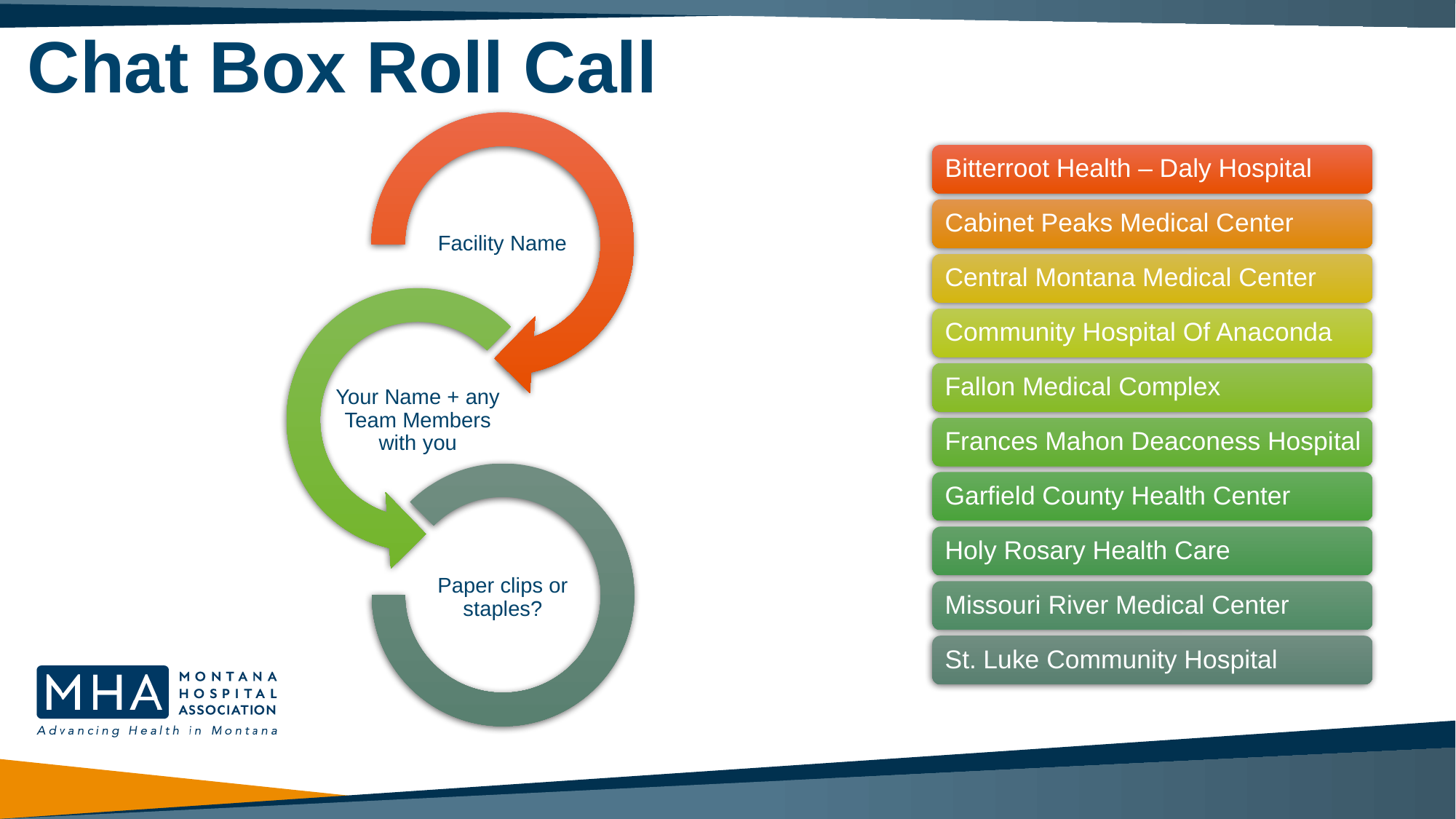

# Chat Box Roll Call
Facility Name
Your Name + any Team Members with you
Paper clips or staples?
Bitterroot Health – Daly Hospital
Cabinet Peaks Medical Center
Central Montana Medical Center
Community Hospital Of Anaconda
Fallon Medical Complex
Frances Mahon Deaconess Hospital
Garfield County Health Center
Holy Rosary Health Care
Missouri River Medical Center
St. Luke Community Hospital